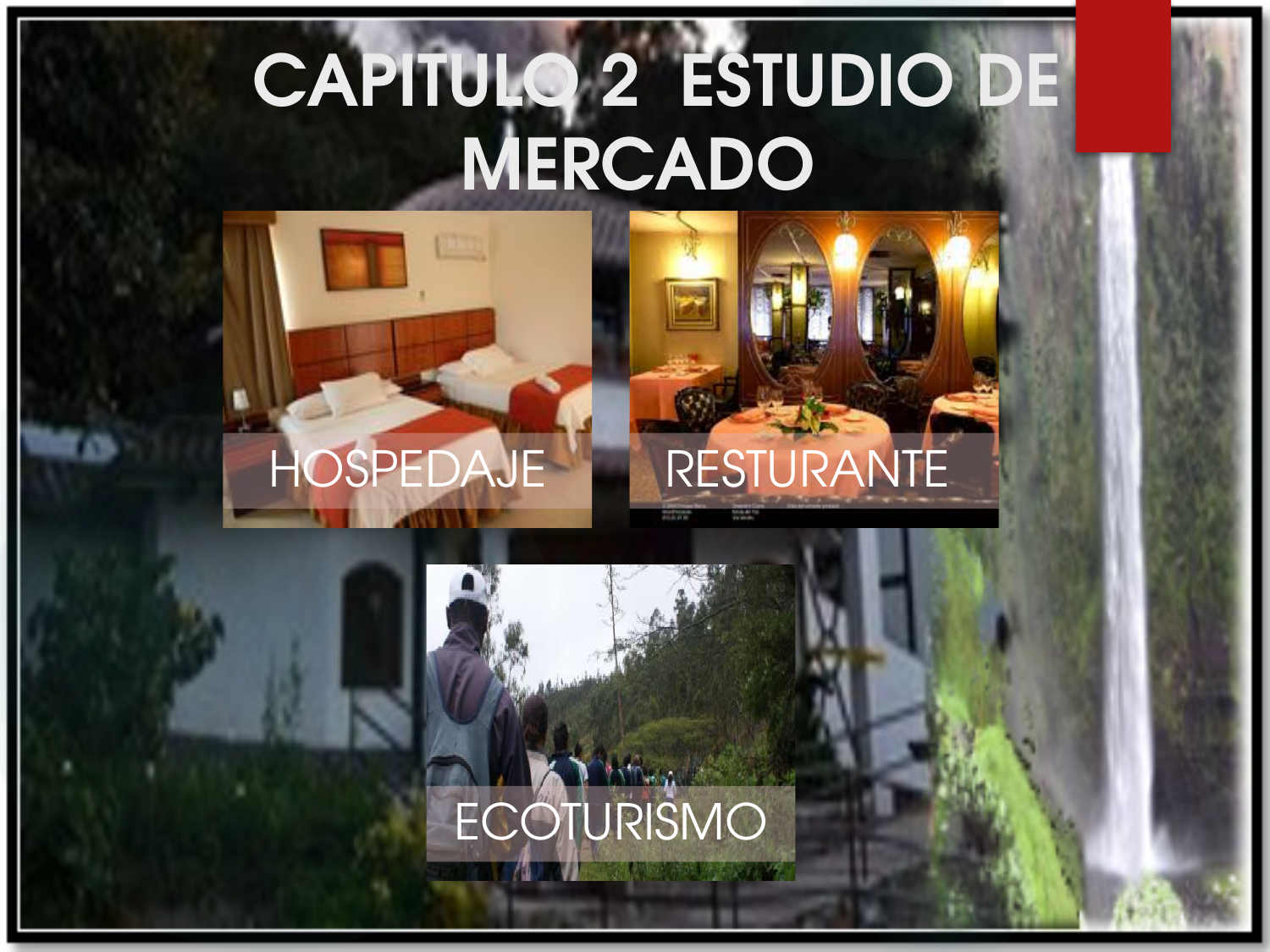

# CAPITULO 2  ESTUDIO DE MERCADO
HOSPEDAJE
RESTURANTE
ECOTURISMO